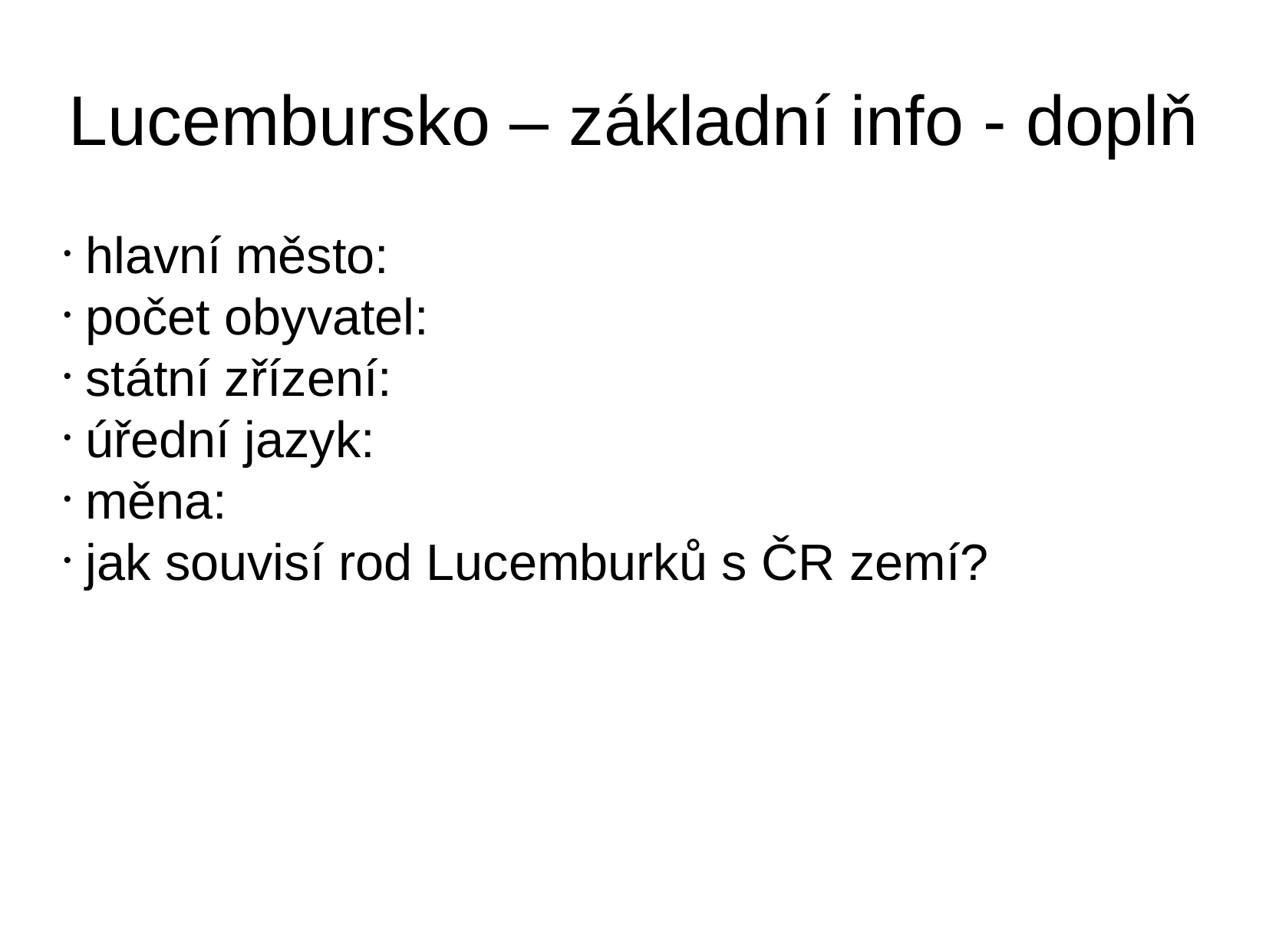

Lucembursko – základní info - doplň
 hlavní město:
 počet obyvatel:
 státní zřízení:
 úřední jazyk:
 měna:
 jak souvisí rod Lucemburků s ČR zemí?